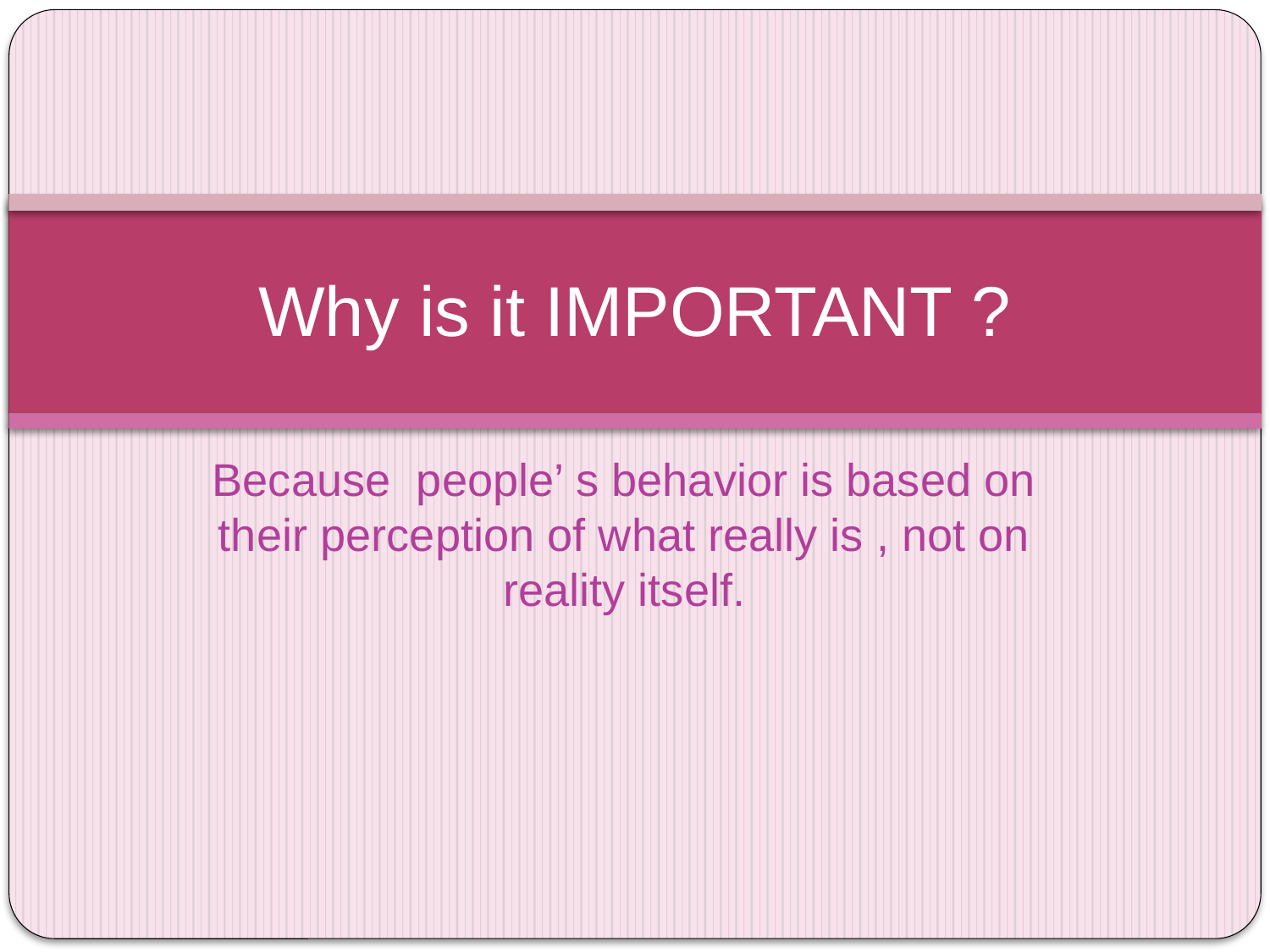

# Why is it IMPORTANT ?
Because  people’ s behavior is based on their perception of what really is , not on reality itself.